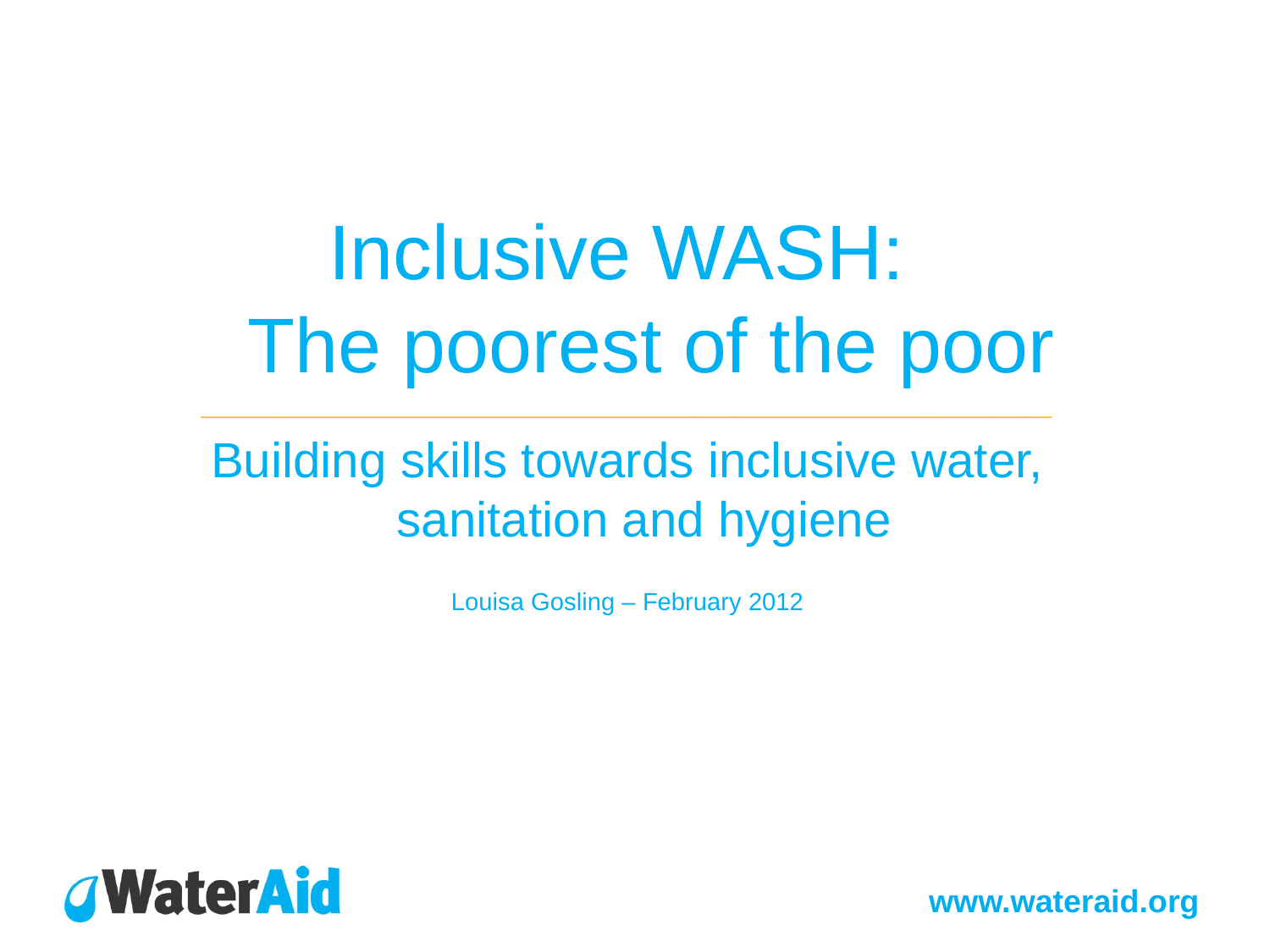

Inclusive WASH:
The poorest of the poor
________________________________________________________________________
Building skills towards inclusive water, sanitation and hygiene

Louisa Gosling – February 2012